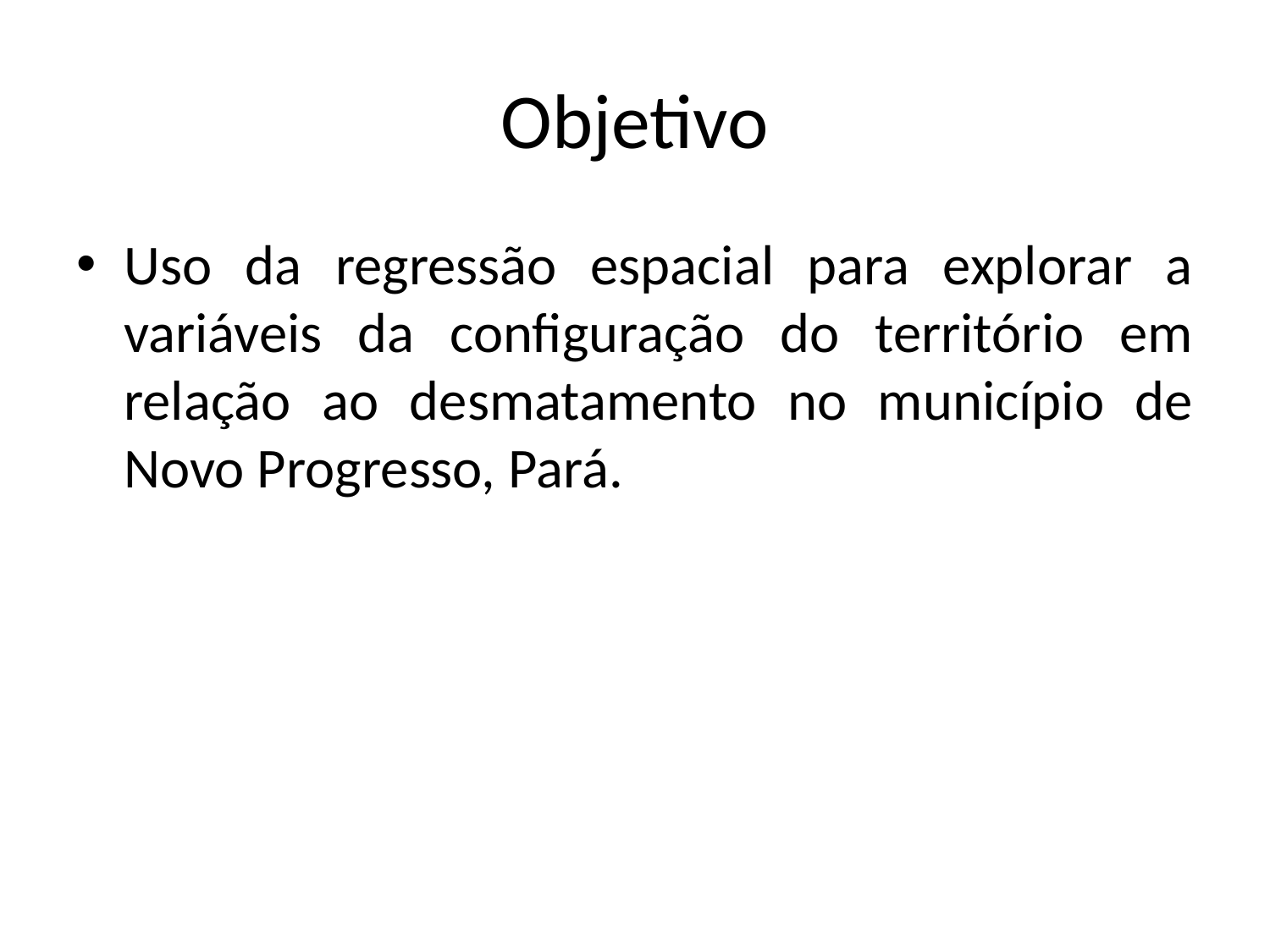

# Objetivo
Uso da regressão espacial para explorar a variáveis da configuração do território em relação ao desmatamento no município de Novo Progresso, Pará.